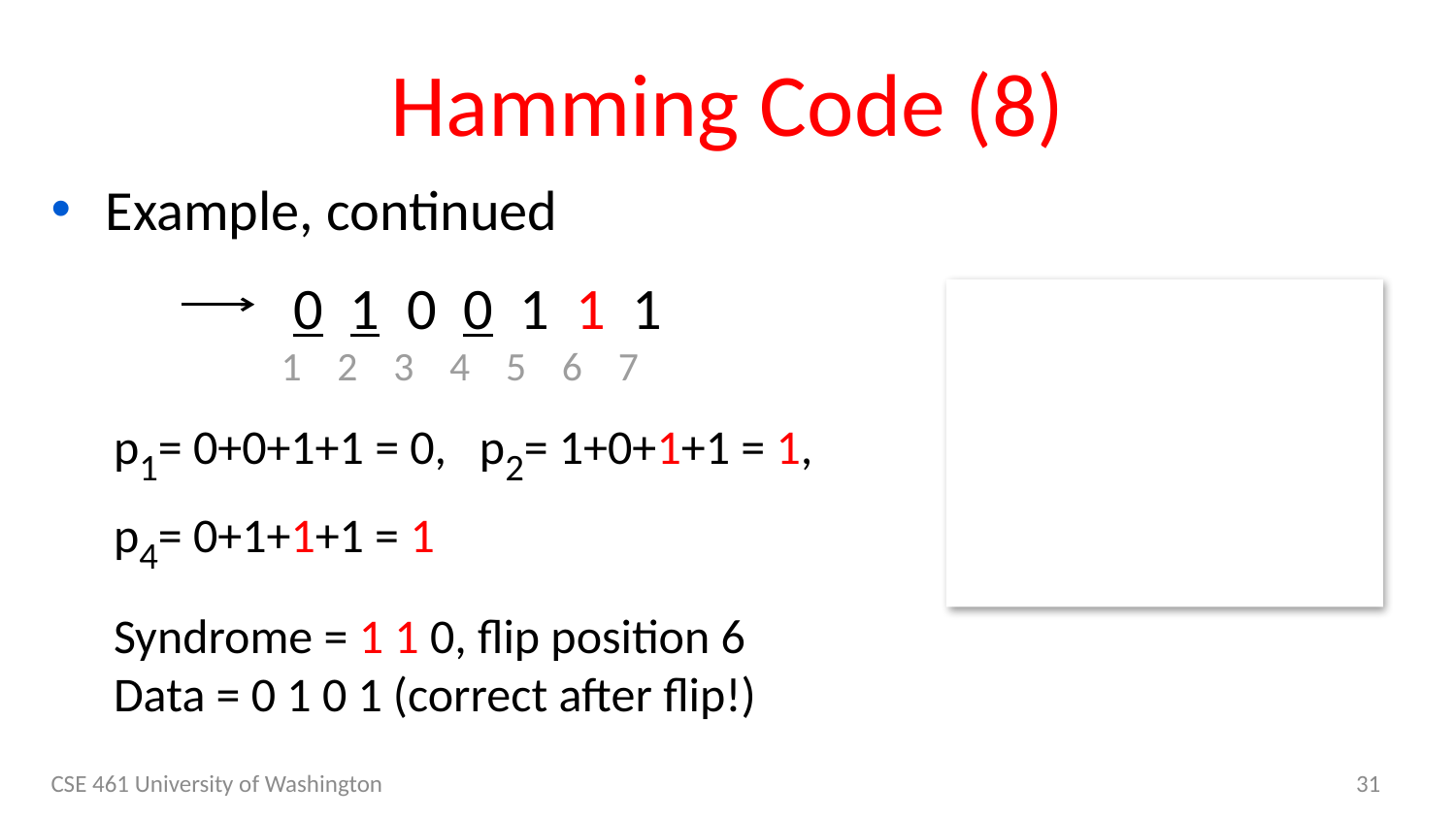

# Hamming Code (8)
Example, continued
              0  1  0  0  1  1  1

p1= 0+0+1+1 = 0,   p2= 1+0+1+1 = 1,
p4= 0+1+1+1 = 1

Syndrome = 1 1 0, flip position 6
Data = 0 1 0 1 (correct after flip!)
1   2   3   4   5   6   7
CSE 461 University of Washington
31